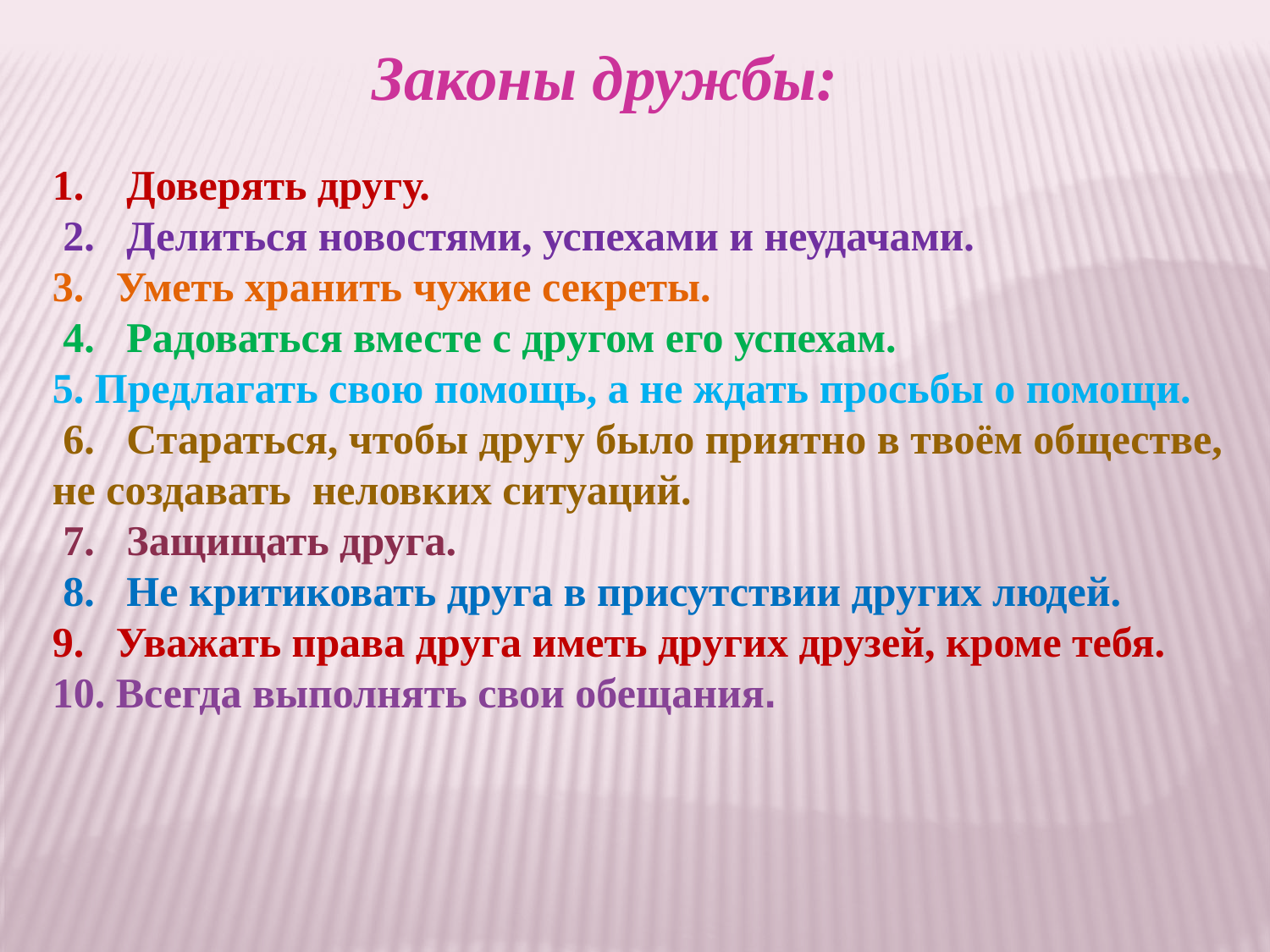

Законы дружбы:
1.    Доверять другу.
 2.   Делиться новостями, успехами и неудачами.
3.   Уметь хранить чужие секреты.
 4.   Радоваться вместе с другом его успехам.
5. Предлагать свою помощь, а не ждать просьбы о помощи.
 6.   Стараться, чтобы другу было приятно в твоём обществе, не создавать  неловких ситуаций.
 7.   Защищать друга.
 8.   Не критиковать друга в присутствии других людей.
9.   Уважать права друга иметь других друзей, кроме тебя.
10. Всегда выполнять свои обещания.